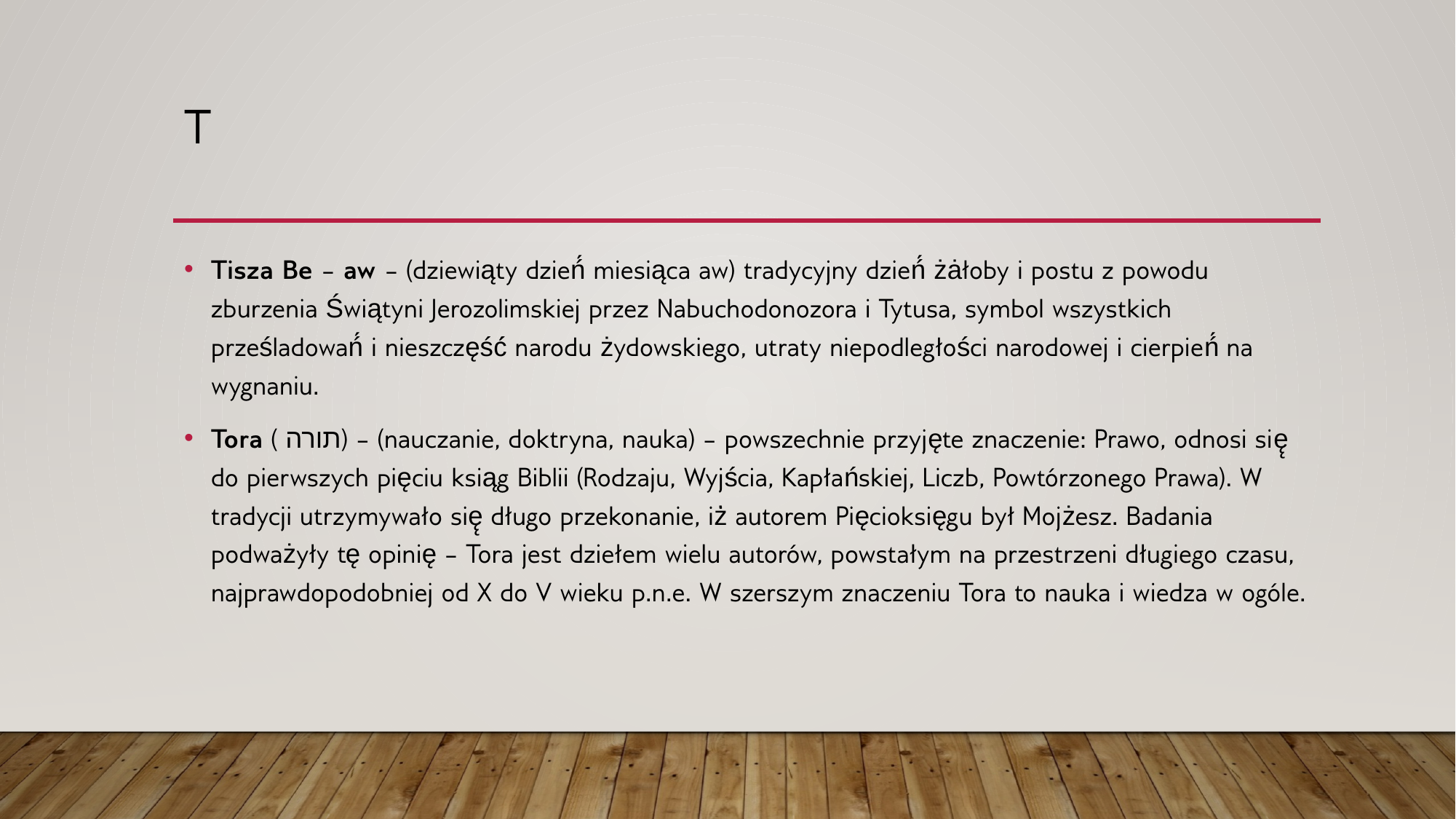

# t
Tisza Be – aw – (dziewiąty dzień́ miesiąca aw) tradycyjny dzień́ żȧłoby i postu z powodu zburzenia Świątyni Jerozolimskiej przez Nabuchodonozora i Tytusa, symbol wszystkich prześladowań́ i nieszczęść́ narodu żydowskiego, utraty niepodległości narodowej i cierpień́ na wygnaniu.
Tora ( תורה) – (nauczanie, doktryna, nauka) – powszechnie przyjęte znaczenie: Prawo, odnosi się̨ do pierwszych pięciu ksiąg Biblii (Rodzaju, Wyjścia, Kapłańskiej, Liczb, Powtórzonego Prawa). W tradycji utrzymywało się̨ długo przekonanie, iż̇ autorem Pięcioksięgu był Mojżesz. Badania podważyły tę opinię – Tora jest dziełem wielu autorów, powstałym na przestrzeni długiego czasu, najprawdopodobniej od X do V wieku p.n.e. W szerszym znaczeniu Tora to nauka i wiedza w ogóle.